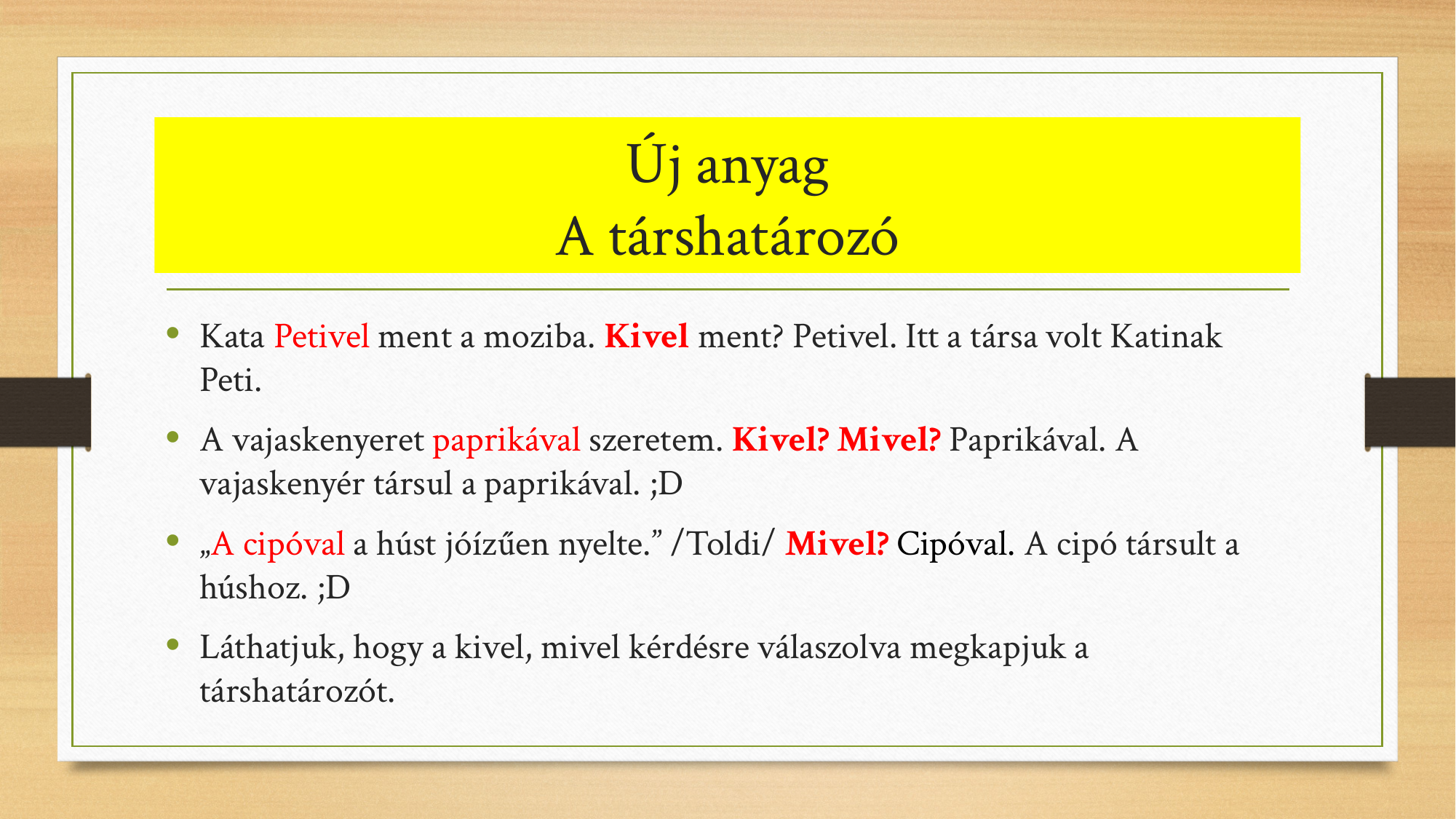

# Új anyag A társhatározó
Kata Petivel ment a moziba. Kivel ment? Petivel. Itt a társa volt Katinak Peti.
A vajaskenyeret paprikával szeretem. Kivel? Mivel? Paprikával. A vajaskenyér társul a paprikával. ;D
„A cipóval a húst jóízűen nyelte.” /Toldi/ Mivel? Cipóval. A cipó társult a húshoz. ;D
Láthatjuk, hogy a kivel, mivel kérdésre válaszolva megkapjuk a társhatározót.